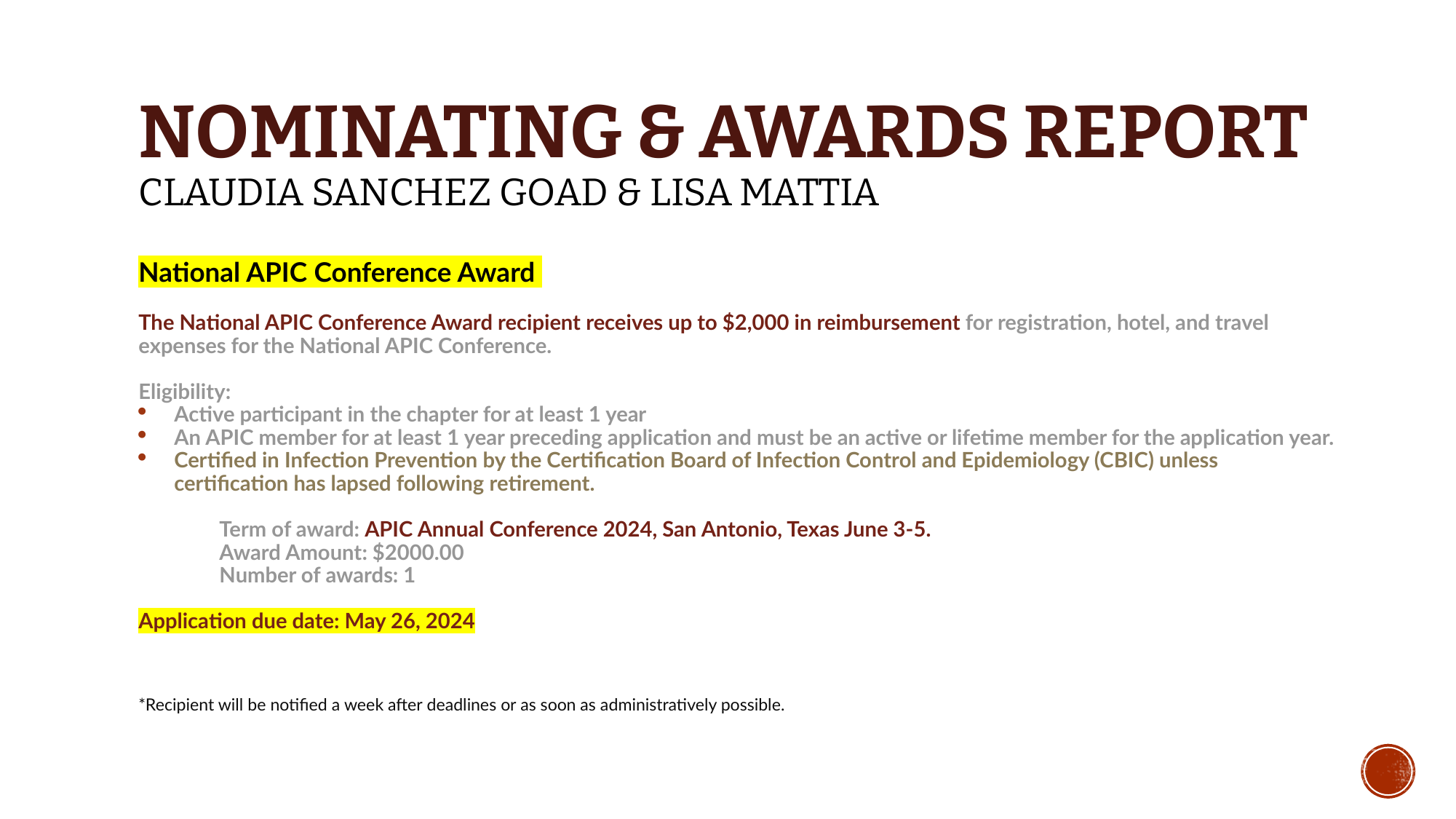

# Nominating & Awards Report Claudia Sanchez Goad & Lisa Mattia
National APIC Conference Award

The National APIC Conference Award recipient receives up to $2,000 in reimbursement for registration, hotel, and travel expenses for the National APIC Conference.

Eligibility:
Active participant in the chapter for at least 1 year
An APIC member for at least 1 year preceding application and must be an active or lifetime member for the application year.
Certified in Infection Prevention by the Certification Board of Infection Control and Epidemiology (CBIC) unless certification has lapsed following retirement.

	Term of award: APIC Annual Conference 2024, San Antonio, Texas June 3-5.
	Award Amount: $2000.00
	Number of awards: 1

Application due date: May 26, 2024

*Recipient will be notified a week after deadlines or as soon as administratively possible.